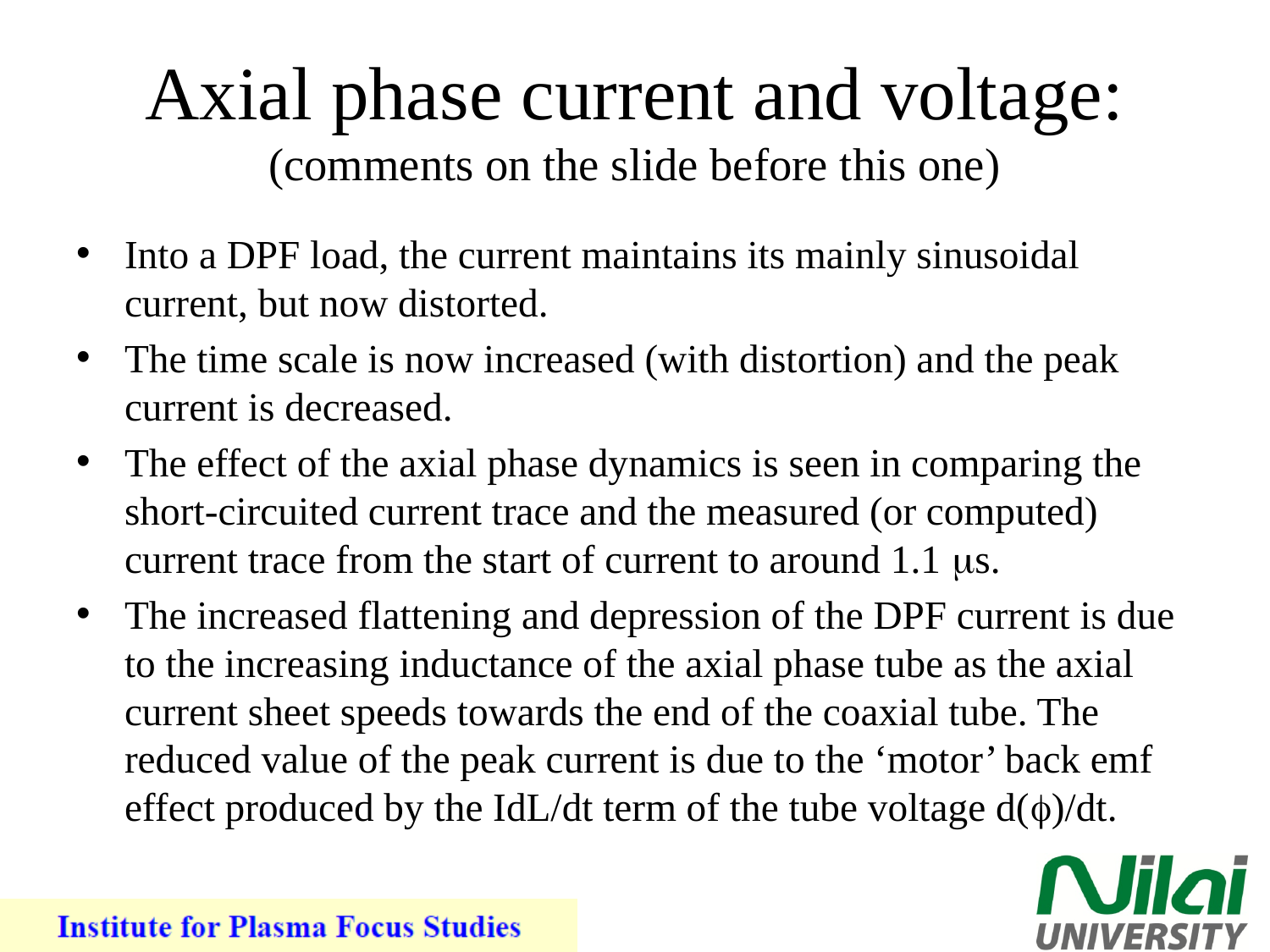

# Axial phase current and voltage: (comments on the slide before this one)
Into a DPF load, the current maintains its mainly sinusoidal current, but now distorted.
The time scale is now increased (with distortion) and the peak current is decreased.
The effect of the axial phase dynamics is seen in comparing the short-circuited current trace and the measured (or computed) current trace from the start of current to around 1.1 μs.
The increased flattening and depression of the DPF current is due to the increasing inductance of the axial phase tube as the axial current sheet speeds towards the end of the coaxial tube. The reduced value of the peak current is due to the ‘motor’ back emf effect produced by the IdL/dt term of the tube voltage d(φ)/dt.